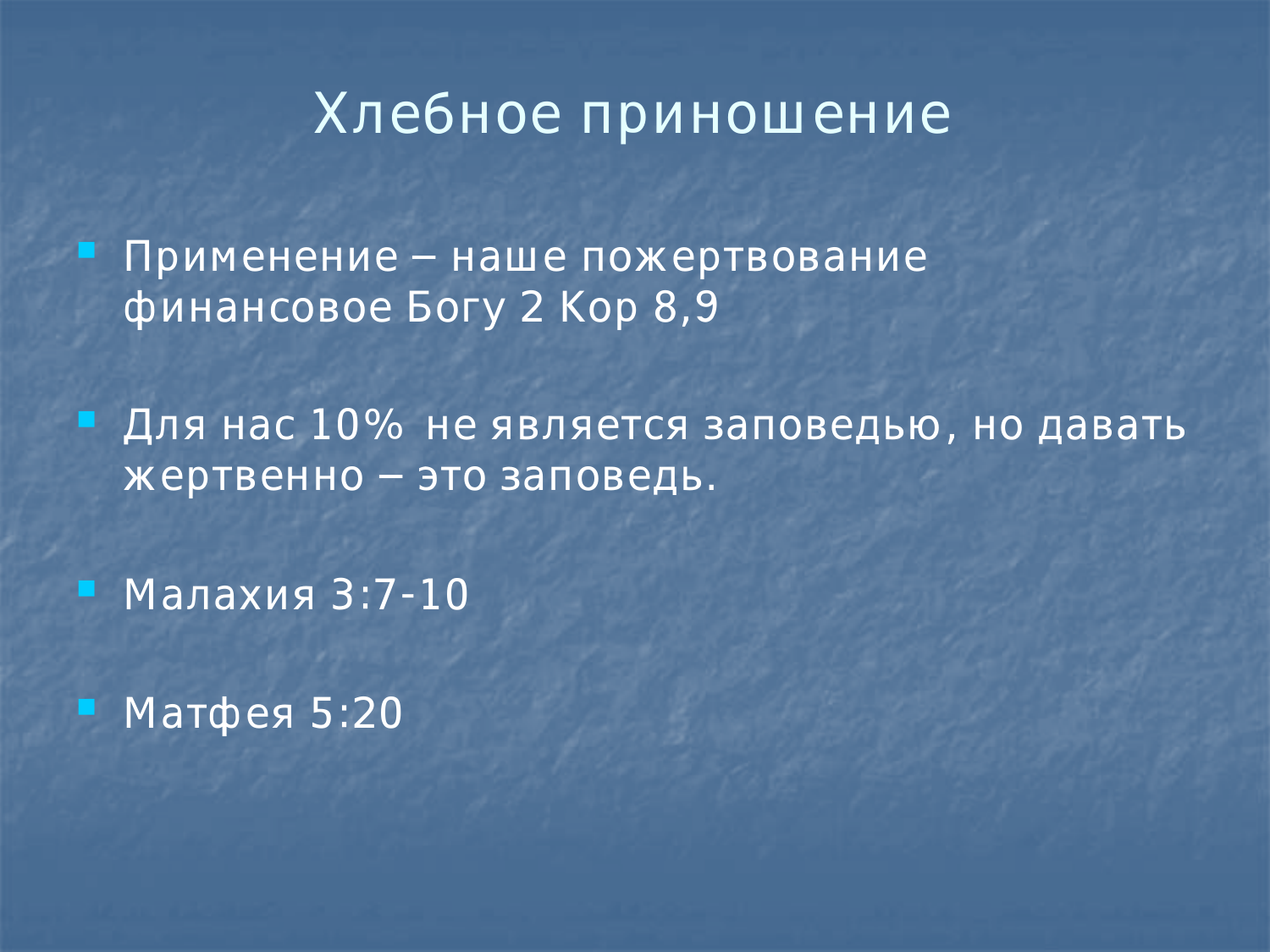

# Хлебное приношение
Применение – наше пожертвование финансовое Богу 2 Кор 8,9

Для нас 10% не является заповедью, но давать жертвенно – это заповедь.

Малахия 3:7-10

Матфея 5:20